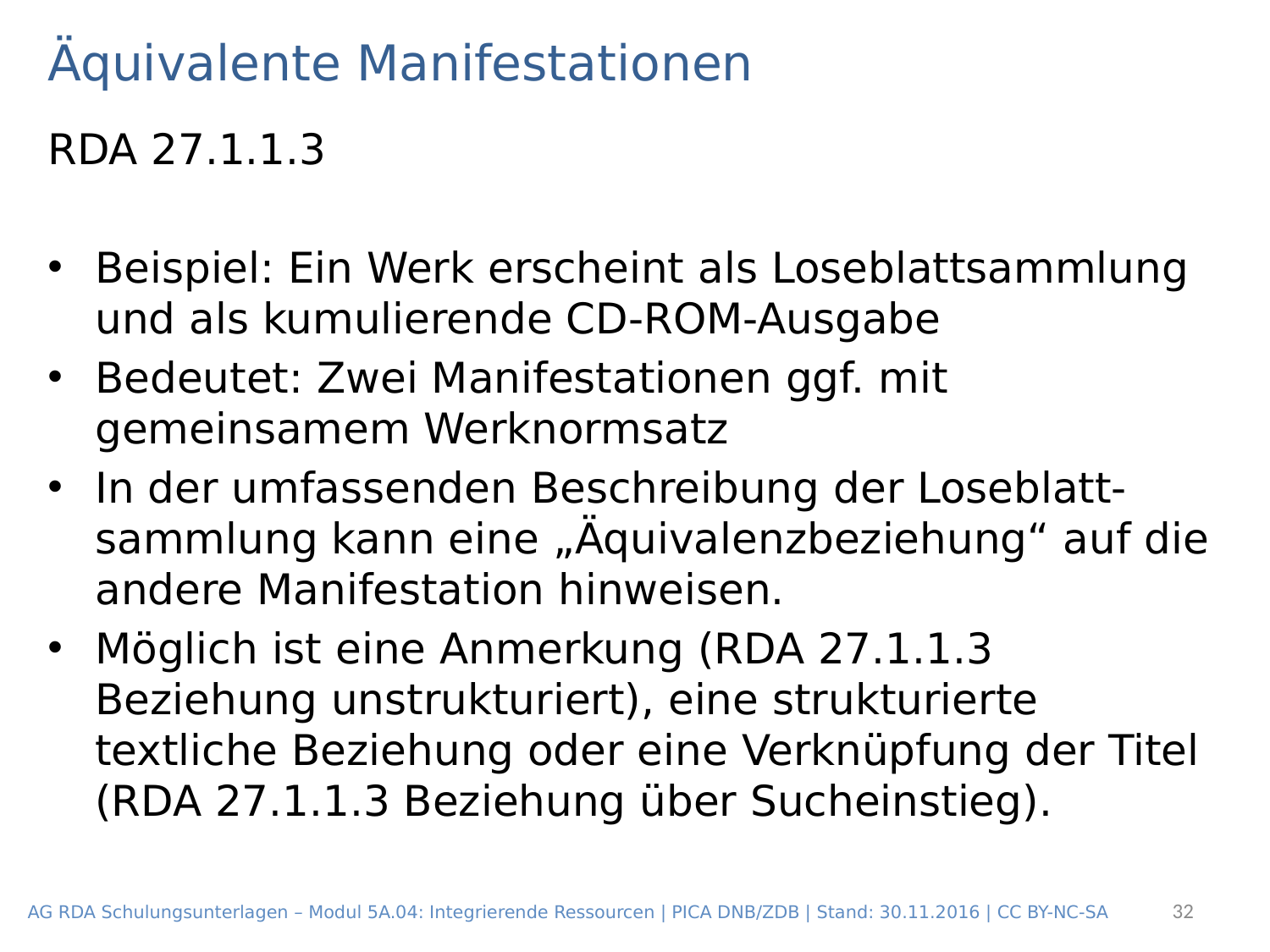

# Äquivalente Manifestationen
RDA 27.1.1.3

Beispiel: Ein Werk erscheint als Loseblattsammlung und als kumulierende CD-ROM-Ausgabe
Bedeutet: Zwei Manifestationen ggf. mit gemeinsamem Werknormsatz
In der umfassenden Beschreibung der Loseblatt- sammlung kann eine „Äquivalenzbeziehung“ auf die andere Manifestation hinweisen.
Möglich ist eine Anmerkung (RDA 27.1.1.3 Beziehung unstrukturiert), eine strukturierte textliche Beziehung oder eine Verknüpfung der Titel (RDA 27.1.1.3 Beziehung über Sucheinstieg).

32
AG RDA Schulungsunterlagen – Modul 5A.04: Integrierende Ressourcen | PICA DNB/ZDB | Stand: 30.11.2016 | CC BY-NC-SA